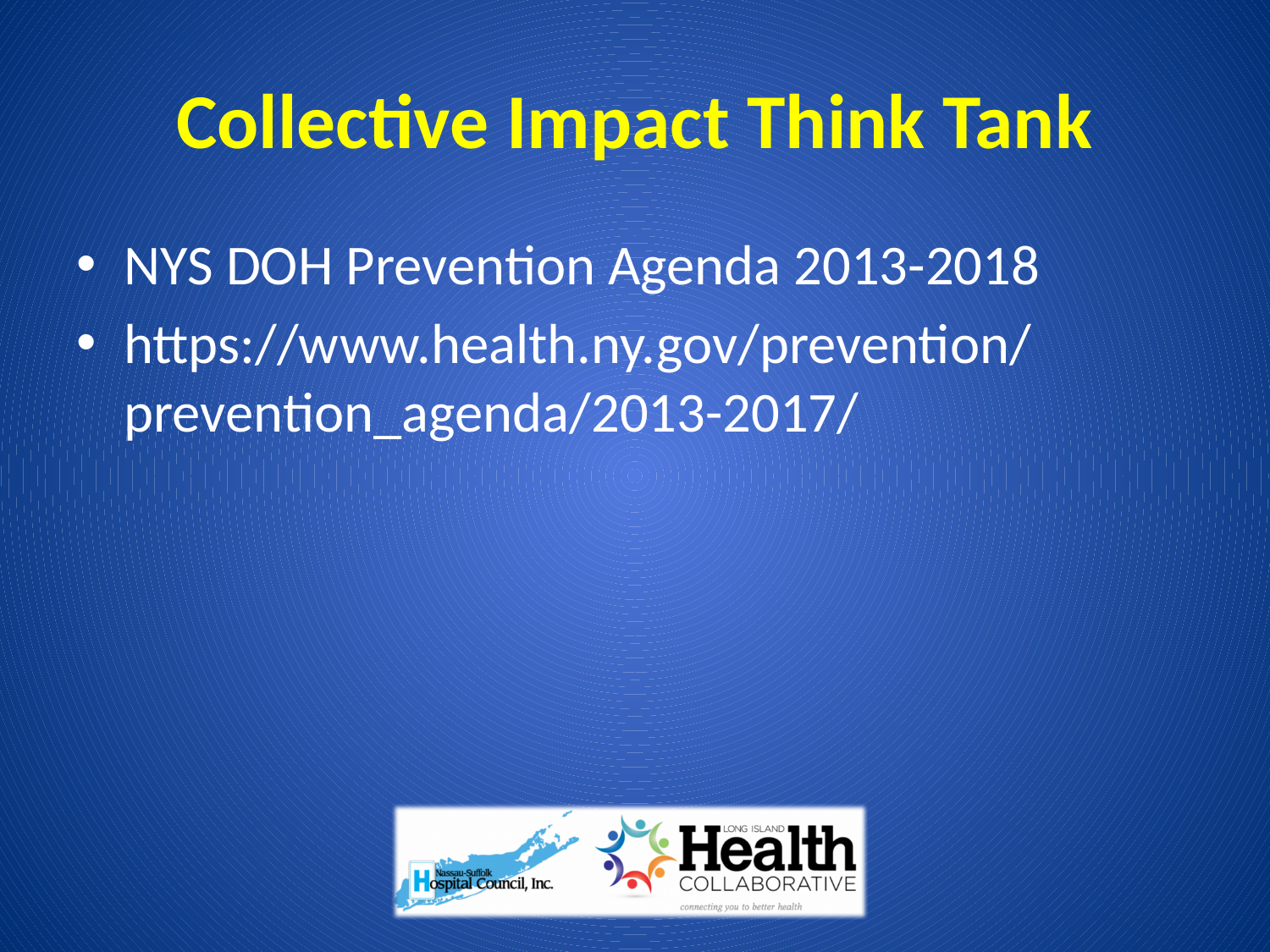

# Collective Impact Think Tank
NYS DOH Prevention Agenda 2013-2018
https://www.health.ny.gov/prevention/prevention_agenda/2013-2017/